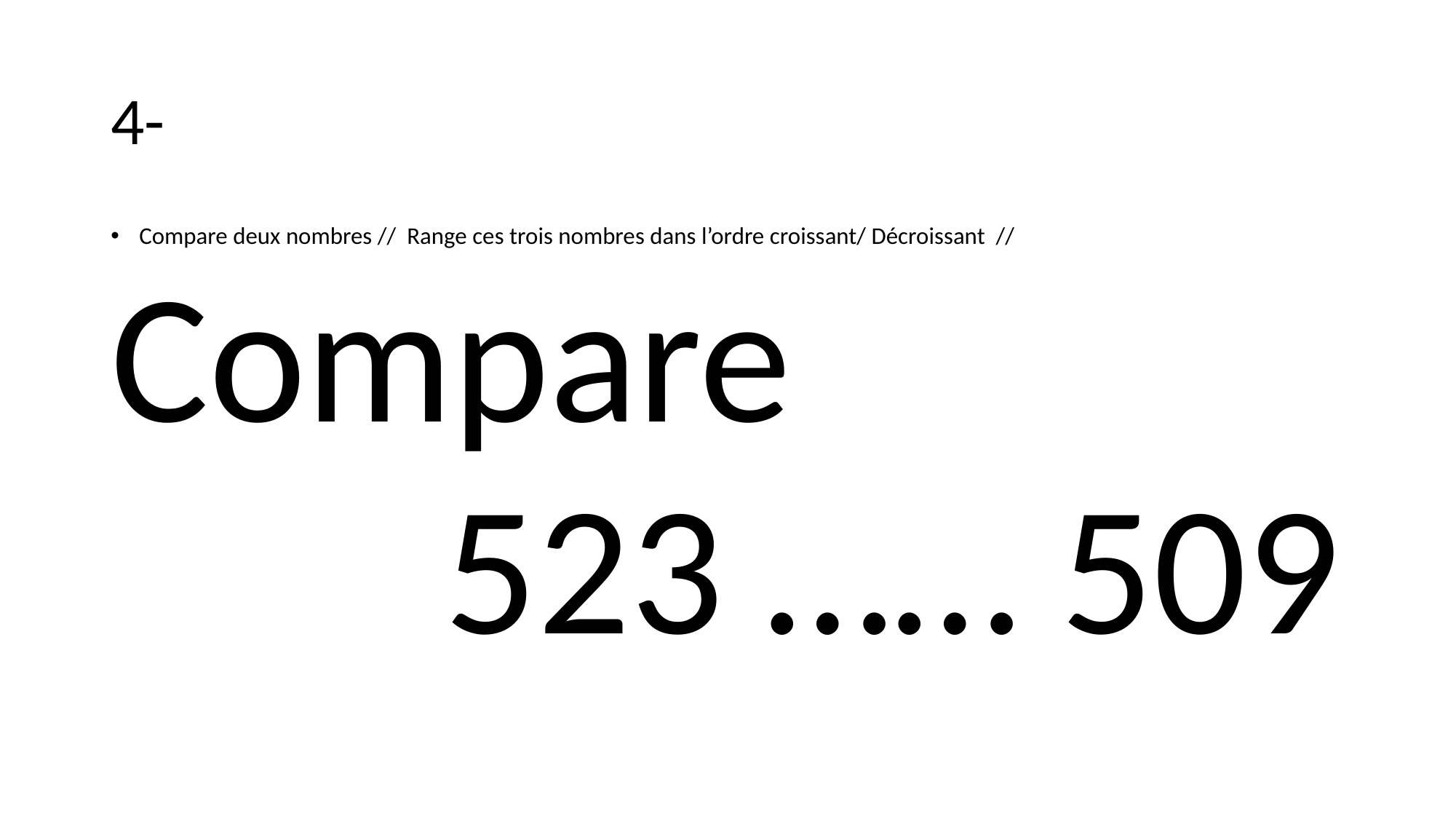

# 4-
Compare deux nombres //  Range ces trois nombres dans l’ordre croissant/ Décroissant  //
Compare
        523 …… 509